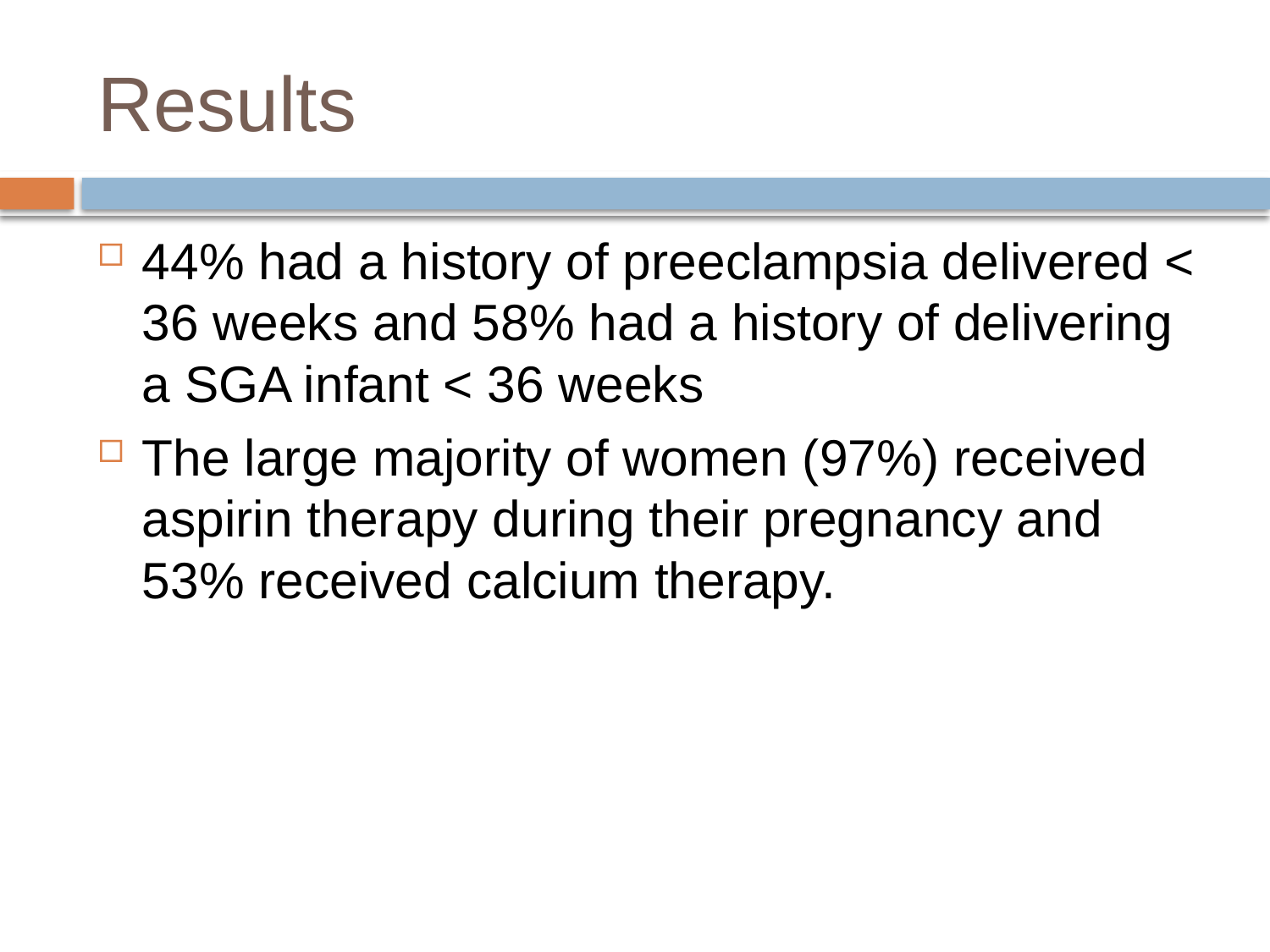

# Results
44% had a history of preeclampsia delivered < 36 weeks and 58% had a history of delivering a SGA infant < 36 weeks
The large majority of women (97%) received aspirin therapy during their pregnancy and 53% received calcium therapy.